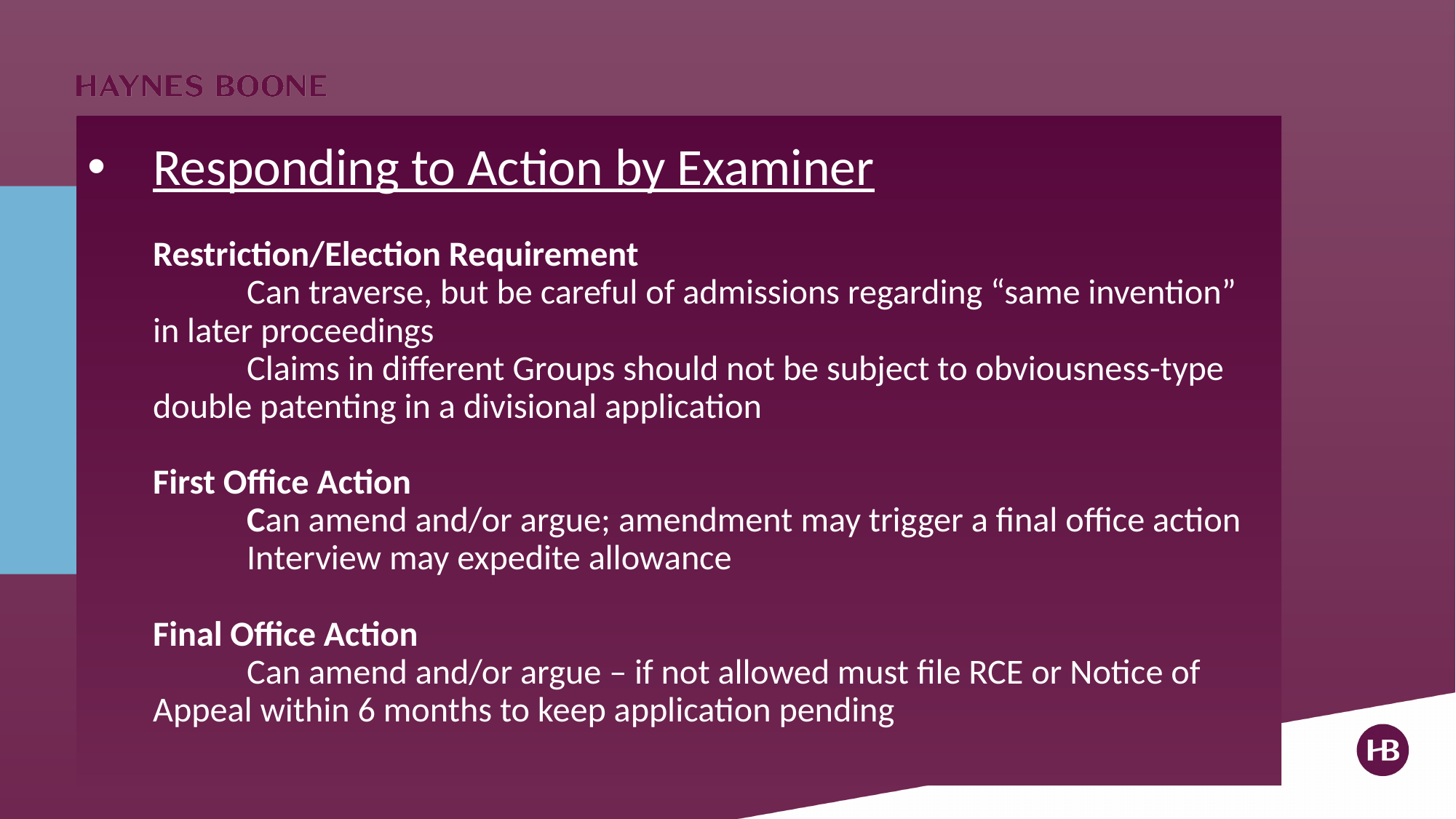

# Responding to Action by Examiner Restriction/Election Requirement Can traverse, but be careful of admissions regarding “same invention” in later proceedings Claims in different Groups should not be subject to obviousness-type double patenting in a divisional application First Office Action Can amend and/or argue; amendment may trigger a final office action Interview may expedite allowance Final Office Action Can amend and/or argue – if not allowed must file RCE or Notice of Appeal within 6 months to keep application pending